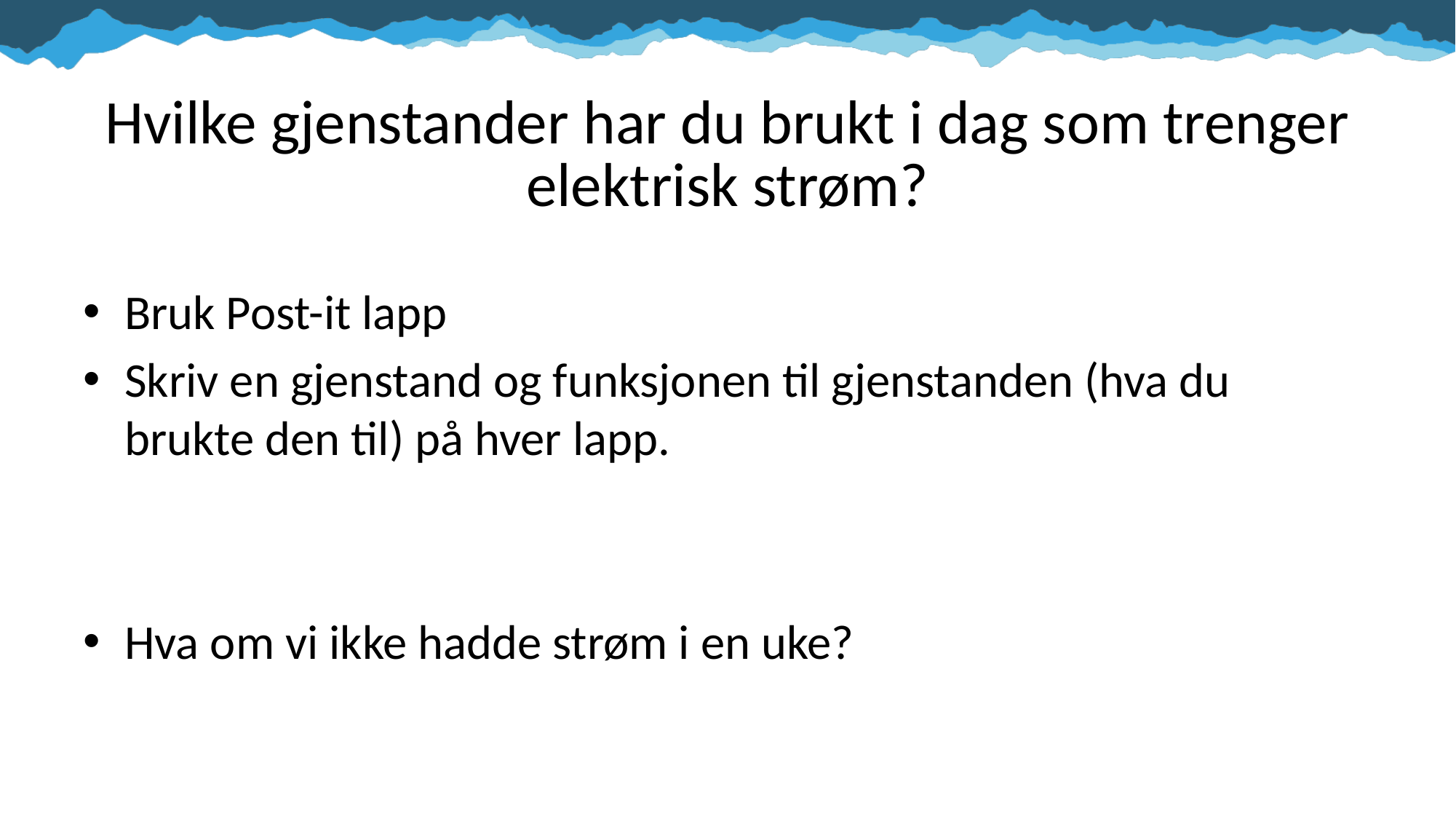

# Hvilke gjenstander har du brukt i dag som trenger elektrisk strøm?
Bruk Post-it lapp
Skriv en gjenstand og funksjonen til gjenstanden (hva du brukte den til) på hver lapp.

Hva om vi ikke hadde strøm i en uke?